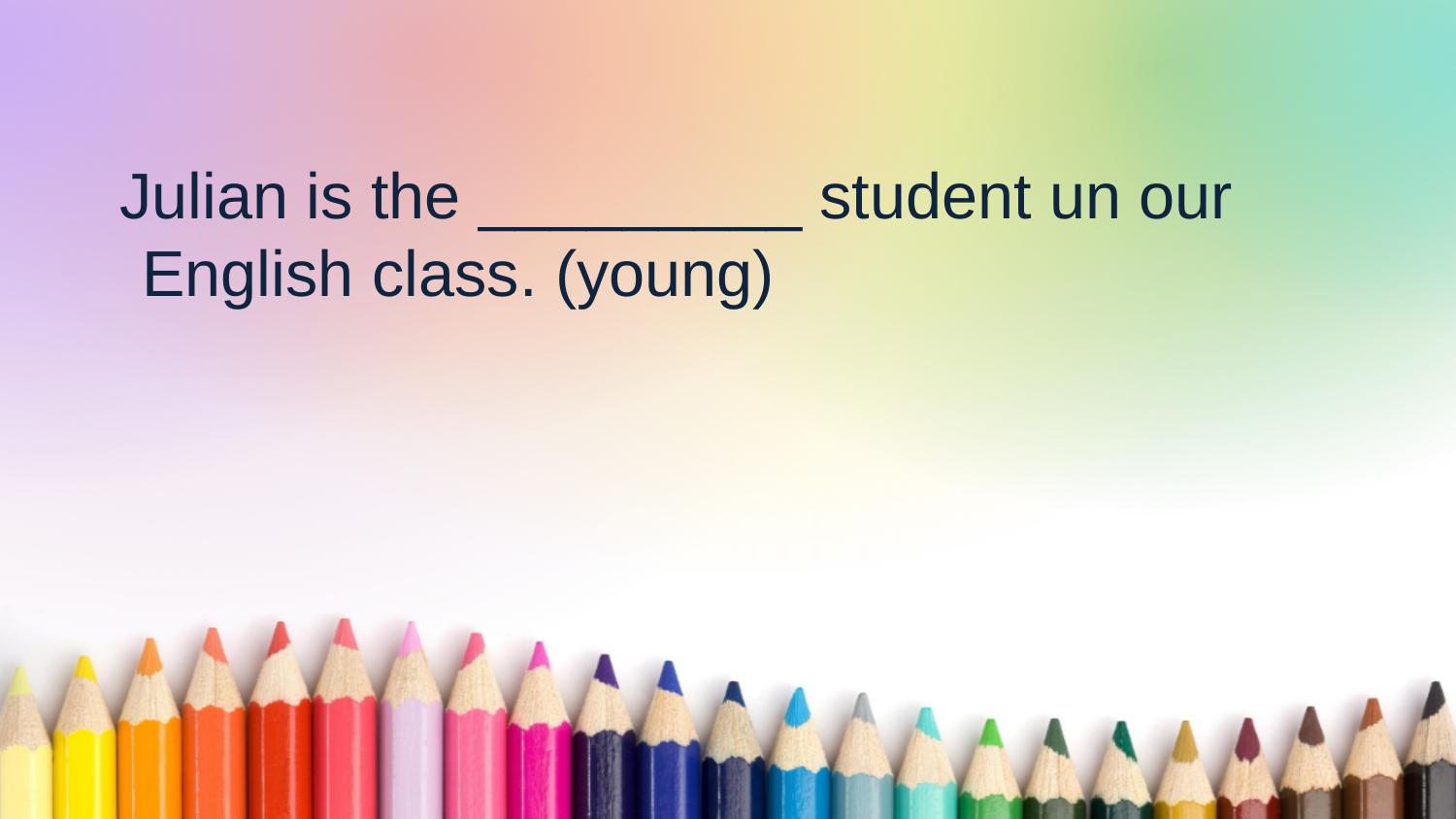

Julian is the _________ student un our English class. (young)